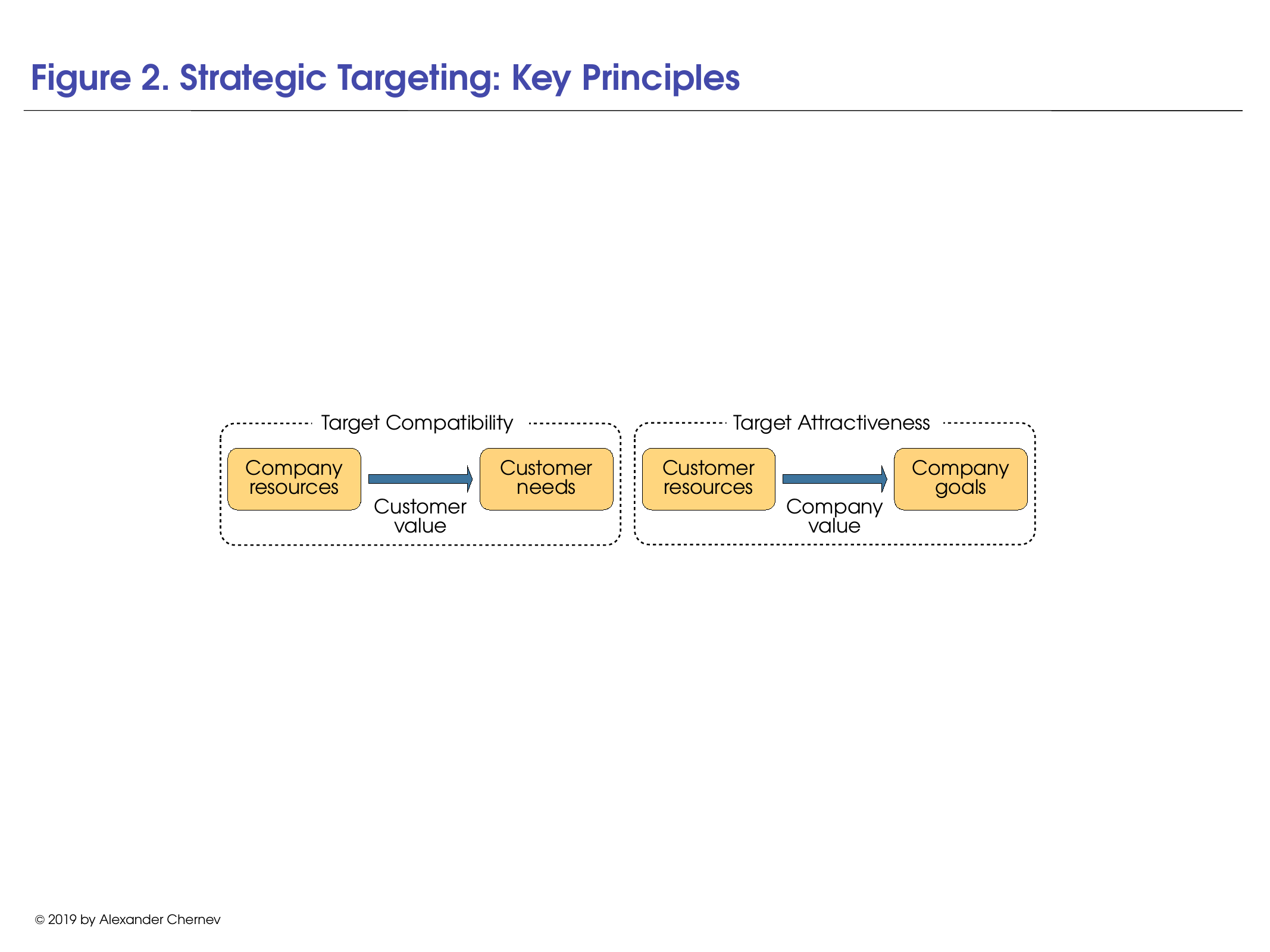

# Figure 2. Strategic Targeting: Key Principles

Target Compatibility
Target Attractiveness

Customer needs
Customer resources
Company goals
Company resources

Customer value
Company value